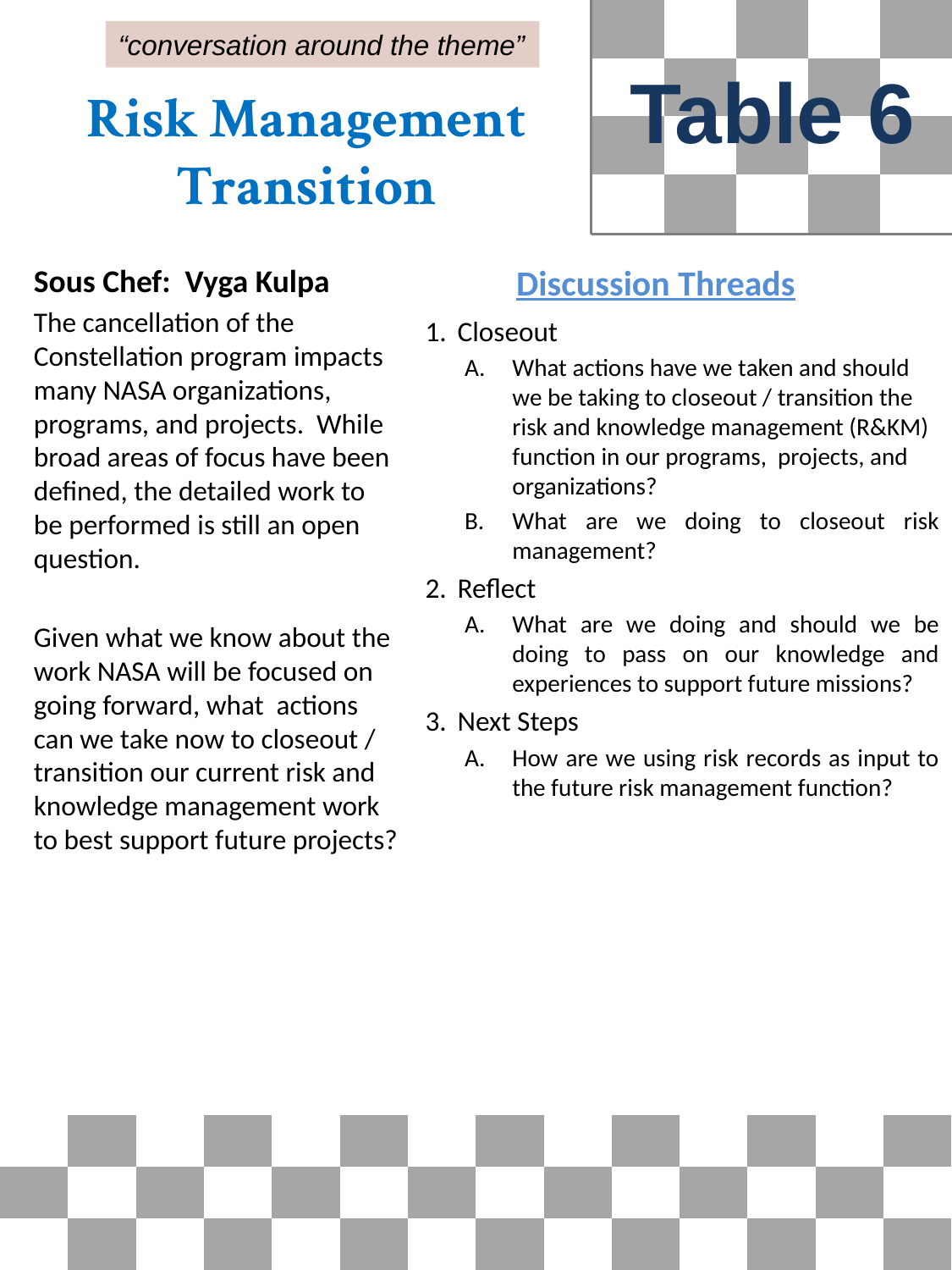

“conversation around the theme”
Table 6
Risk Management Transition
Sous Chef:  Vyga Kulpa
The cancellation of the Constellation program impacts many NASA organizations, programs, and projects.  While broad areas of focus have been defined, the detailed work to be performed is still an open question.

Given what we know about the work NASA will be focused on going forward, what  actions can we take now to closeout / transition our current risk and knowledge management work to best support future projects?
Discussion Threads
Closeout
What actions have we taken and should we be taking to closeout / transition the risk and knowledge management (R&KM) function in our programs,  projects, and organizations?
What are we doing to closeout risk management?
Reflect
What are we doing and should we be doing to pass on our knowledge and experiences to support future missions?
Next Steps
How are we using risk records as input to the future risk management function?